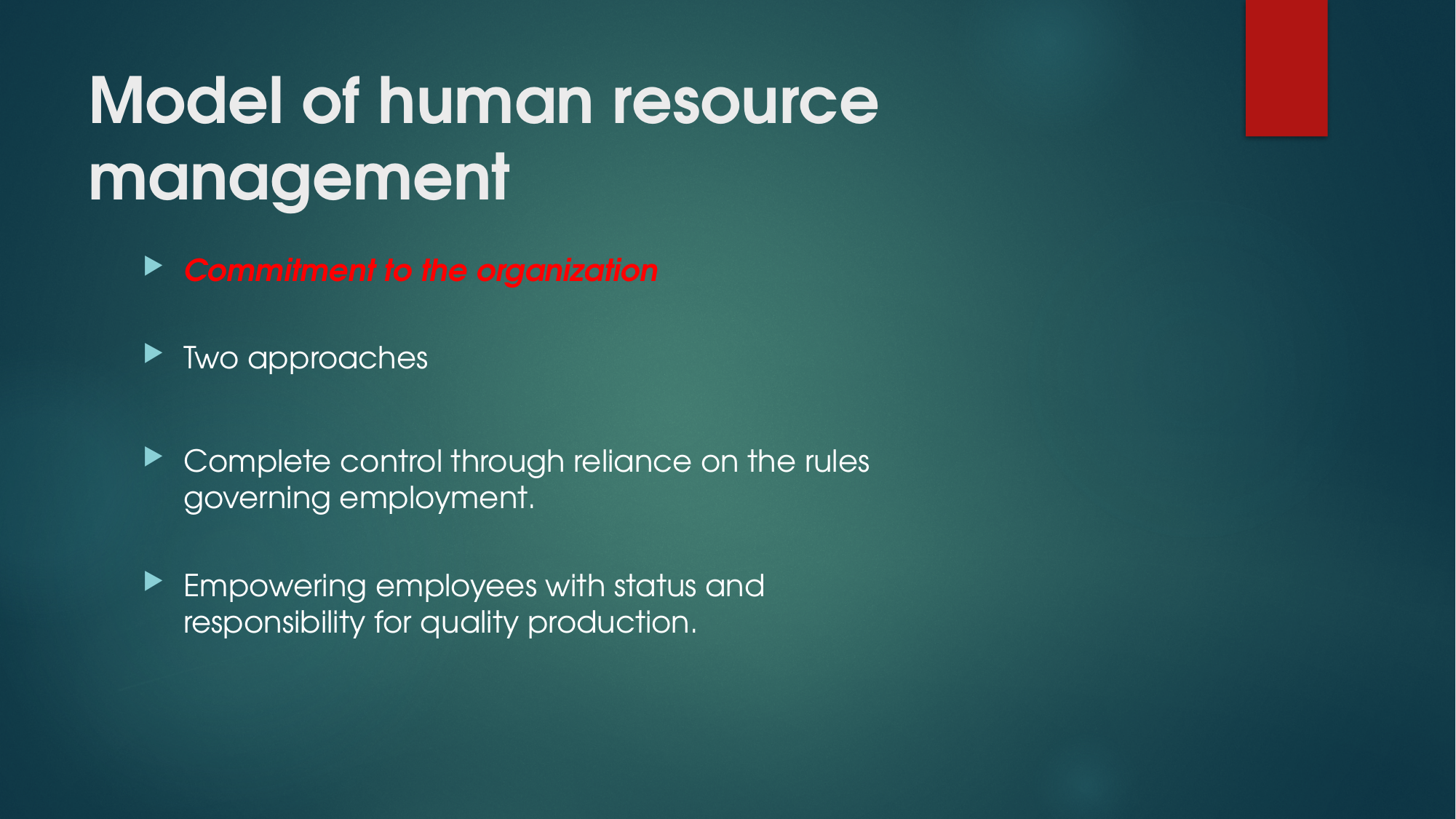

# Model of human resource management
Commitment to the organization
Two approaches

Complete control through reliance on the rules
governing employment.
Empowering employees with status and
responsibility for quality production.